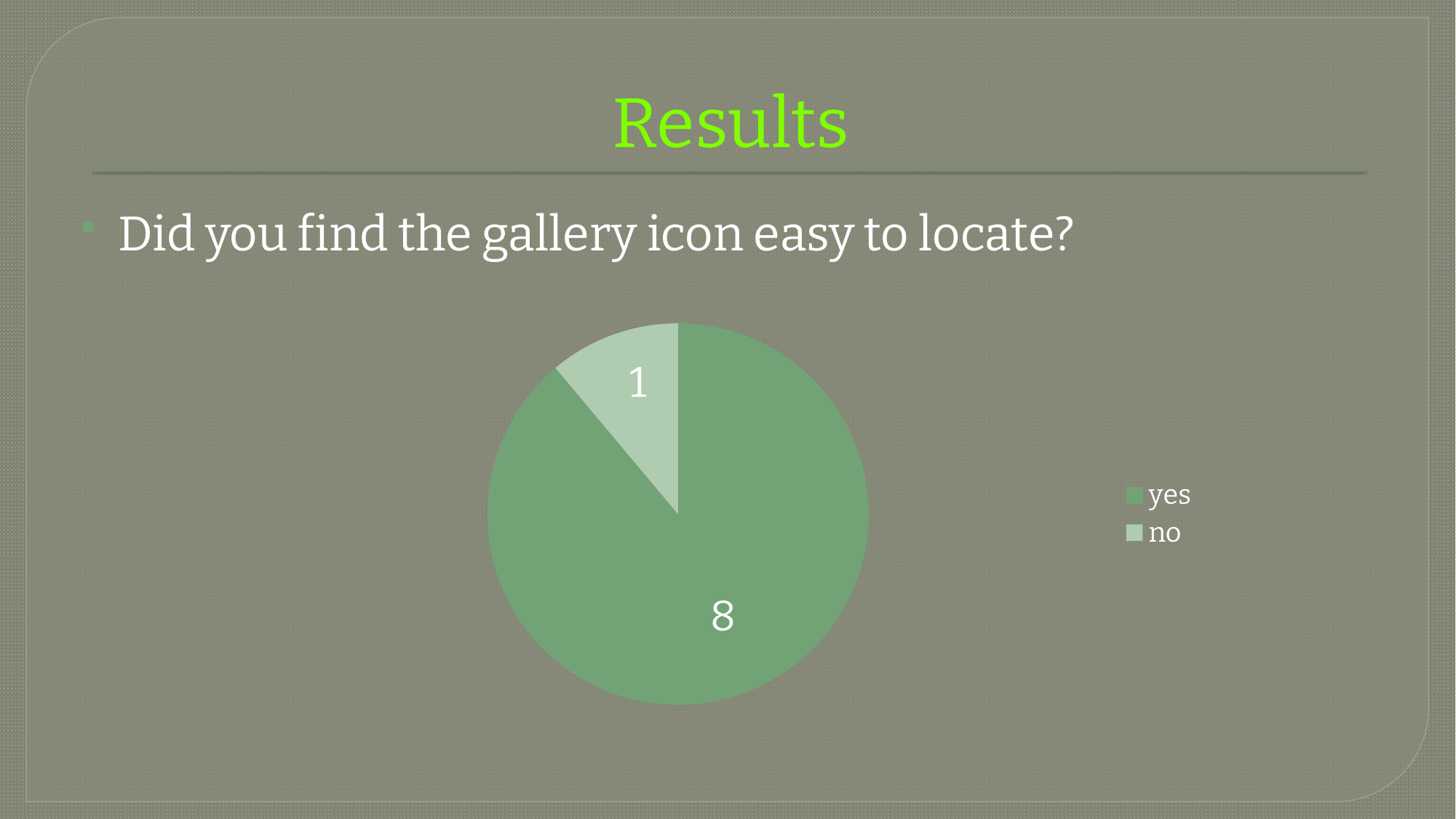

# Results
Did you find the gallery icon easy to locate?

### Chart

| Category | Question |
|---|---|
| yes | 8.0 |
| no | 1.0 |